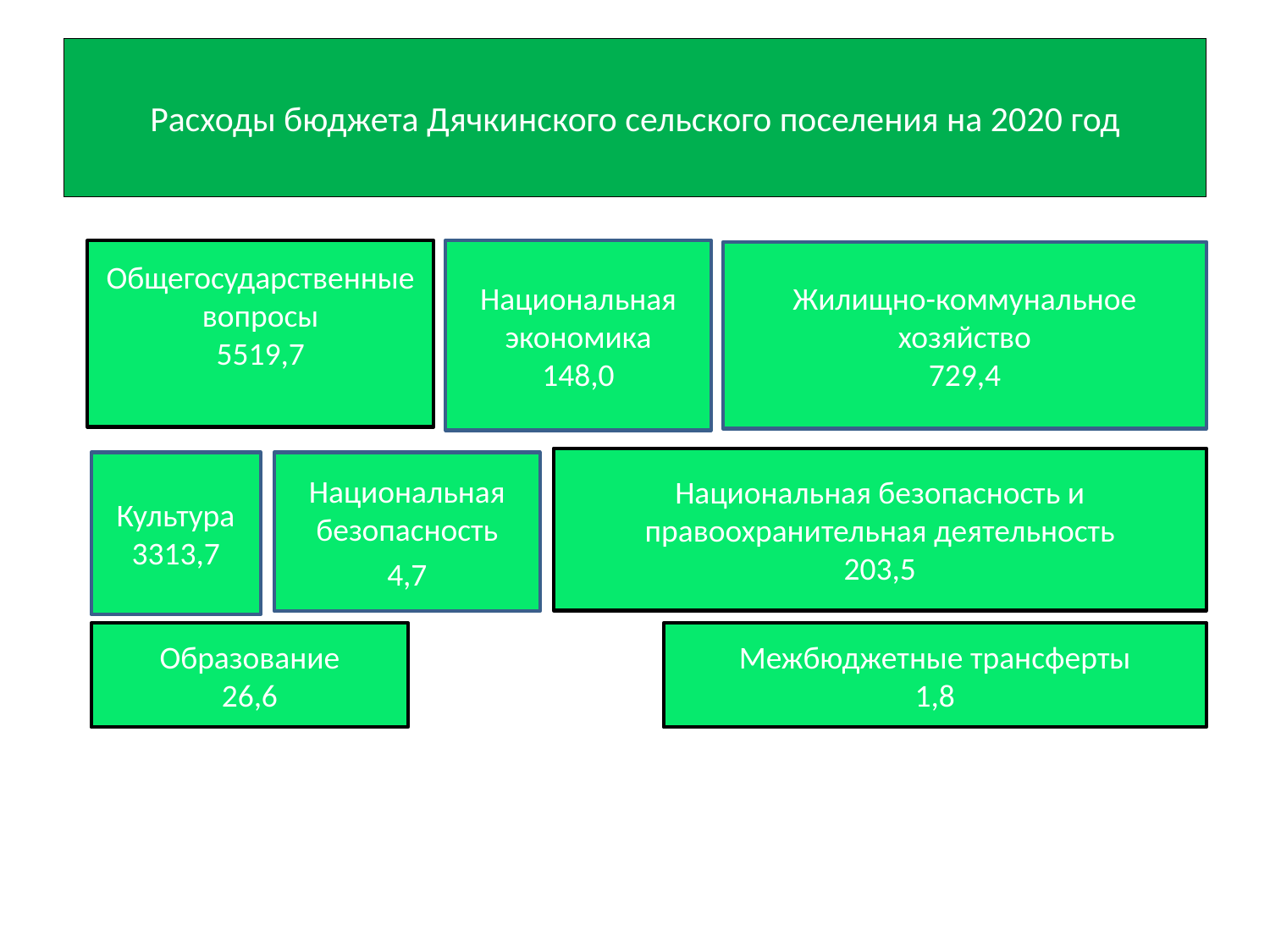

# Расходы бюджета Дячкинского сельского поселения на 2020 год
Национальная экономика
148,0
Общегосударственные вопросы
5519,7

Жилищно-коммунальное хозяйство
729,4

Национальная безопасность и правоохранительная деятельность
203,5

Культура
3313,7
Национальная безопасность
4,7
Образование
26,6
Межбюджетные трансферты
1,8